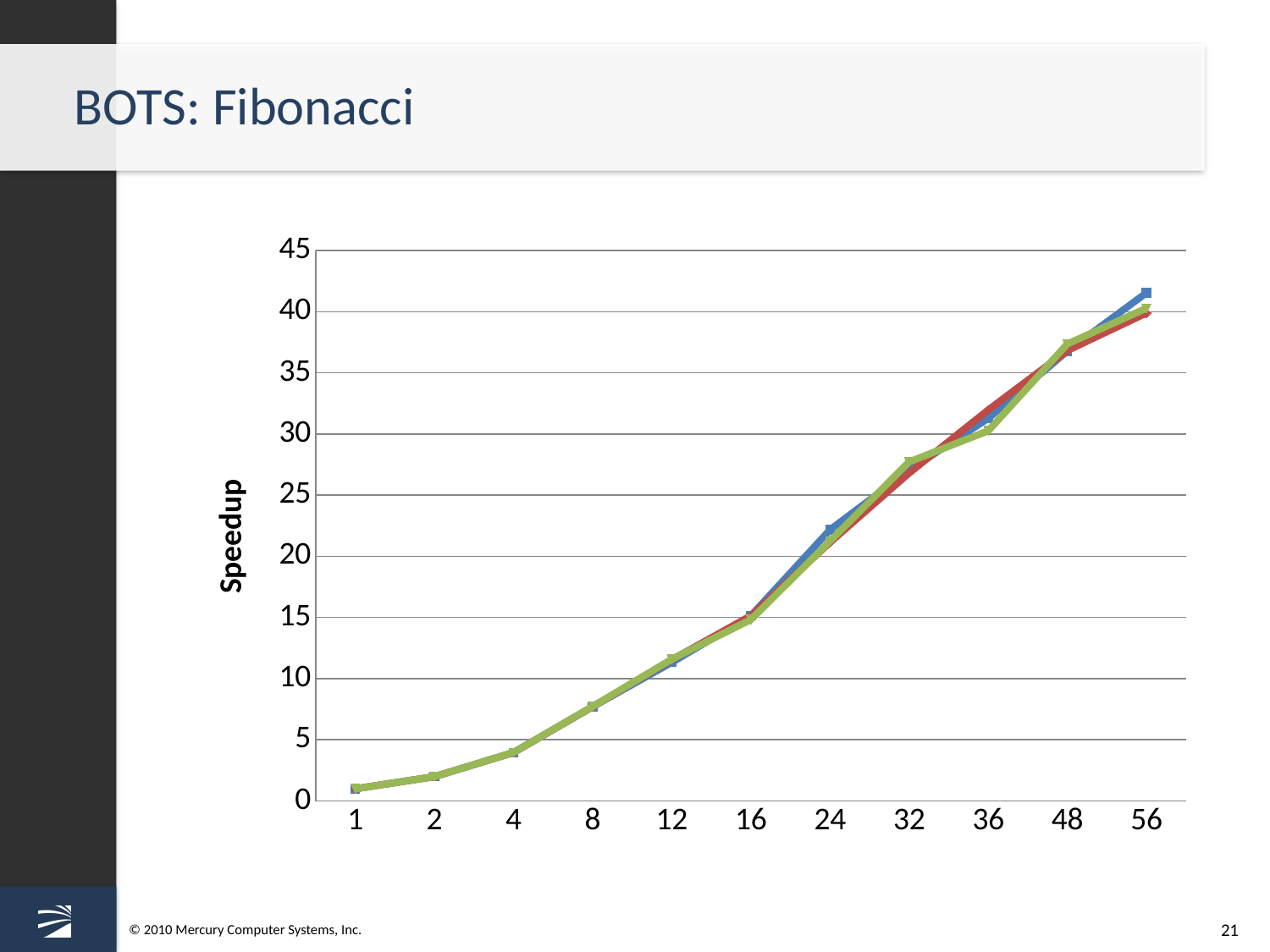

# BOTS: Fibonacci

### Chart

| Category | Half | Block | Single |
|---|---|---|---|
| 1 | 1.0 | 1.0 | 1.0 |
| 2 | 1.9900000000000009 | 1.9900000000000009 | 1.9900000000000009 |
| 4 | 3.96 | 3.96 | 3.96 |
| 8 | 7.71 | 7.71 | 7.73 |
| 12 | 11.33 | 11.55 | 11.59 |
| 16 | 15.14 | 15.14 | 14.83 |
| 24 | 22.17 | 21.14 | 21.24 |
| 32 | 27.04 | 26.81000000000003 | 27.72 |
| 36 | 31.279999999999987 | 31.97 | 30.259999999999987 |
| 48 | 36.78 | 36.82 | 37.36 |
| 56 | 41.54 | 39.89 | 40.28 |
21